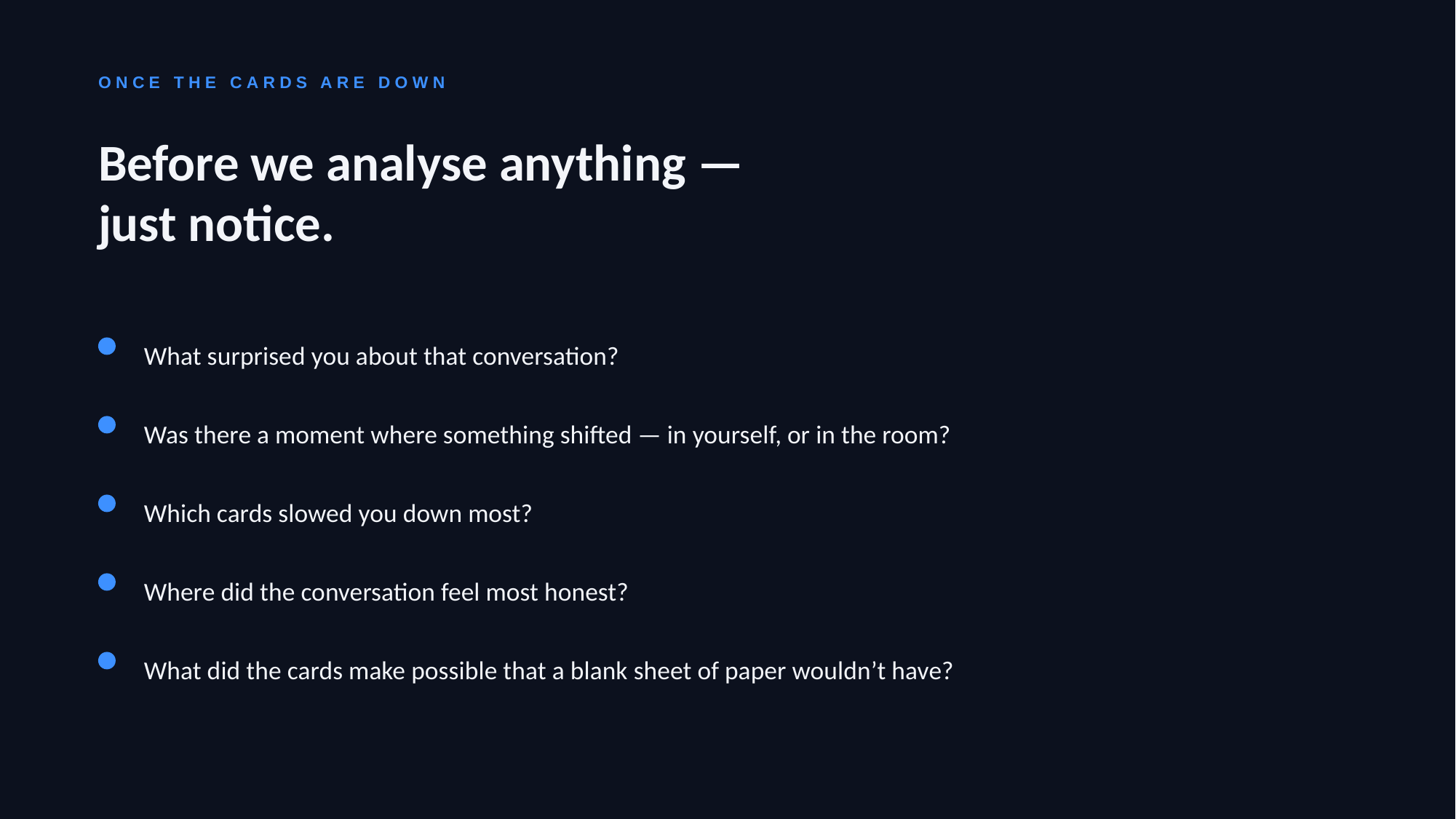

ONCE THE CARDS ARE DOWN
Before we analyse anything —
just notice.
What surprised you about that conversation?

Was there a moment where something shifted — in yourself, or in the room?

Which cards slowed you down most?

Where did the conversation feel most honest?

What did the cards make possible that a blank sheet of paper wouldn’t have?